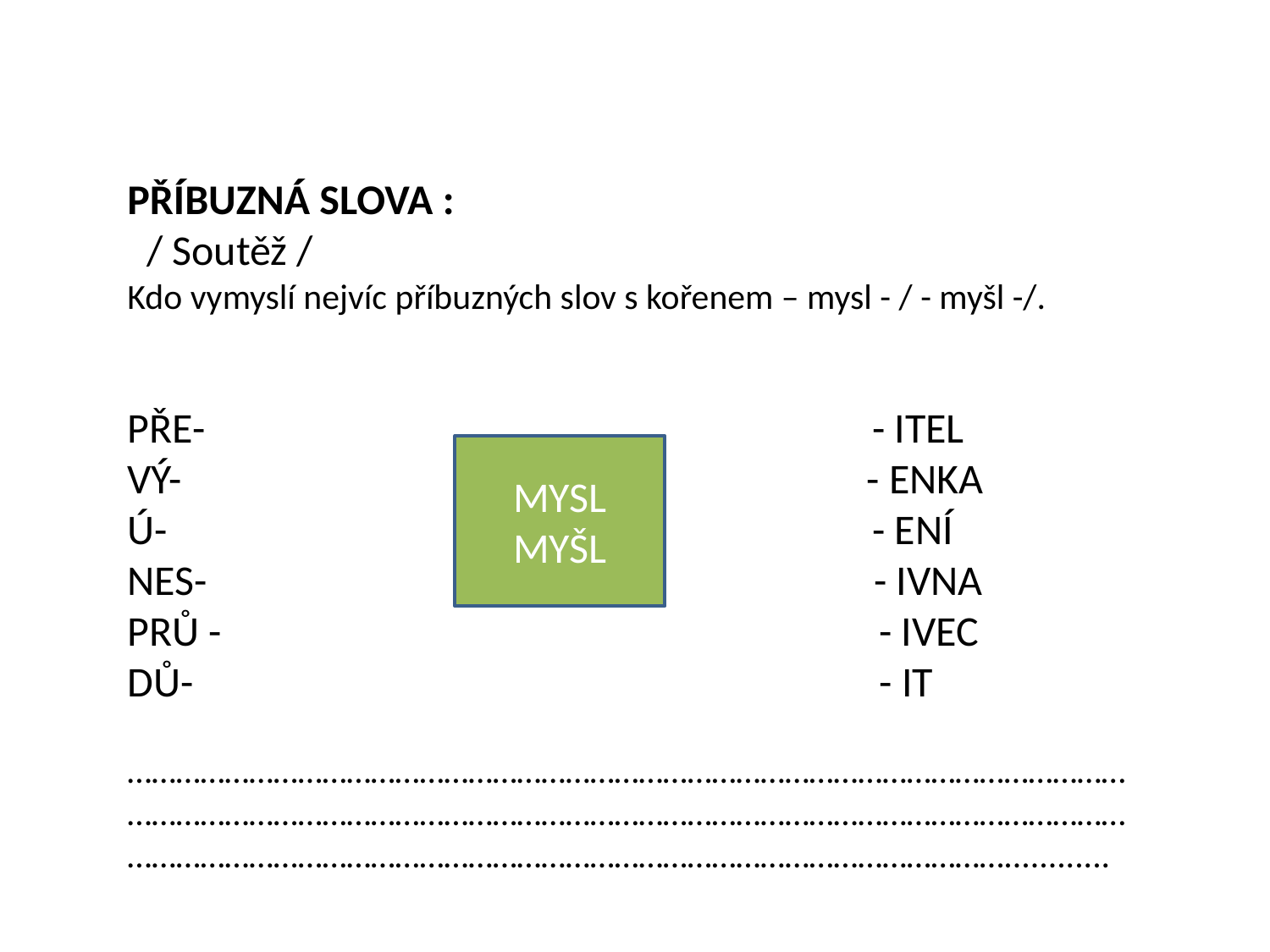

PŘÍBUZNÁ SLOVA :
  / Soutěž /
Kdo vymyslí nejvíc příbuzných slov s kořenem – mysl - / - myšl -/.

PŘE-                                                                      - ITEL
VÝ-                                                                        - ENKA
Ú-                                                                          - ENÍ
NES-                                                                      - IVNA
PRŮ -                                                                     - IVEC
DŮ-                                                                        - IT

…………………………………………………………………………………………………………………………………………………………………………………………………………………………………………………………………………………………………………………………............
MYSL
MYŠL